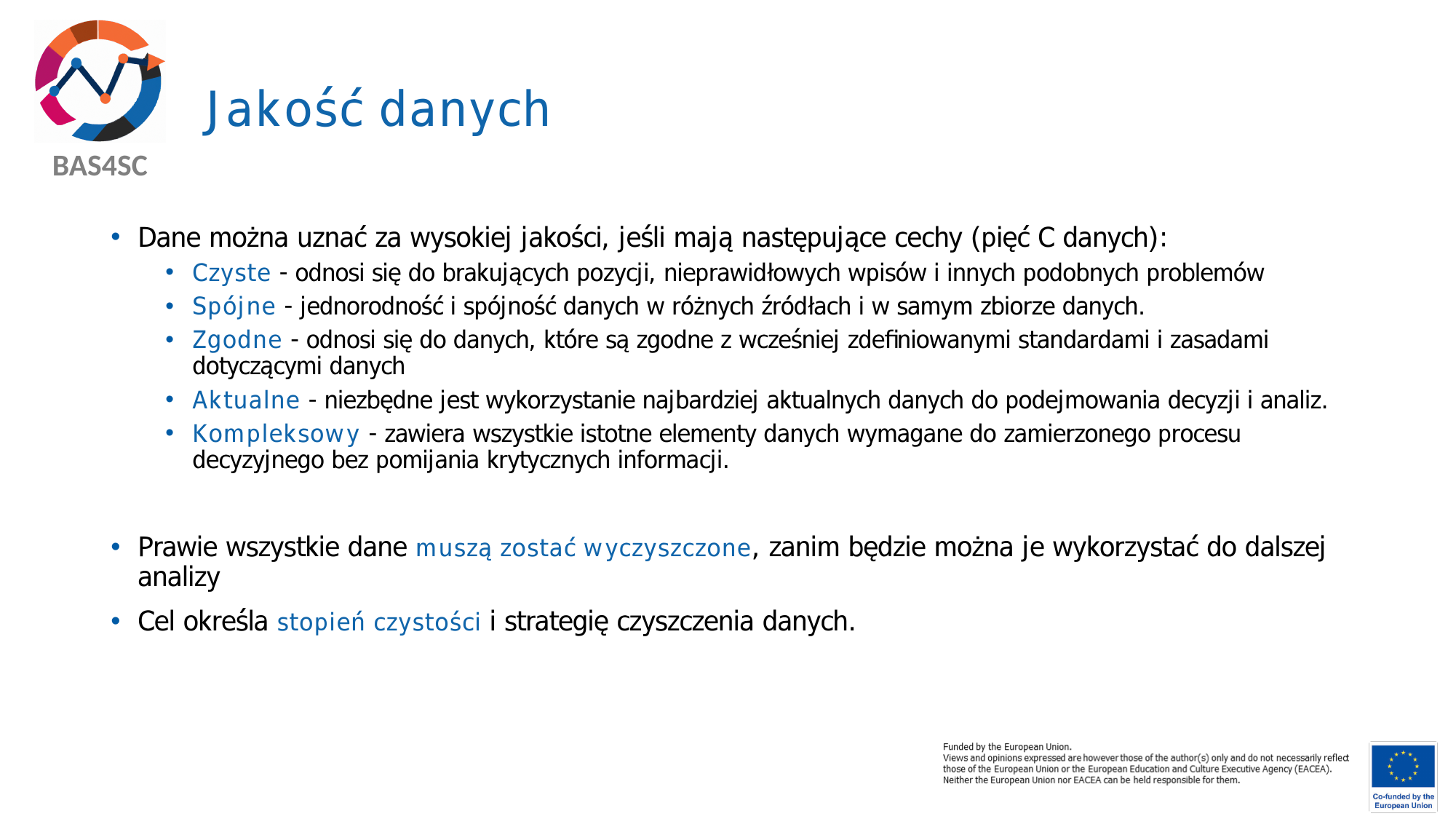

# Jakość danych
Dane można uznać za wysokiej jakości, jeśli mają następujące cechy (pięć C danych):
Czyste - odnosi się do brakujących pozycji, nieprawidłowych wpisów i innych podobnych problemów
Spójne - jednorodność i spójność danych w różnych źródłach i w samym zbiorze danych.
Zgodne - odnosi się do danych, które są zgodne z wcześniej zdefiniowanymi standardami i zasadami dotyczącymi danych
Aktualne - niezbędne jest wykorzystanie najbardziej aktualnych danych do podejmowania decyzji i analiz.
Kompleksowy - zawiera wszystkie istotne elementy danych wymagane do zamierzonego procesu decyzyjnego bez pomijania krytycznych informacji.

Prawie wszystkie dane muszą zostać wyczyszczone, zanim będzie można je wykorzystać do dalszej analizy
Cel określa stopień czystości i strategię czyszczenia danych.